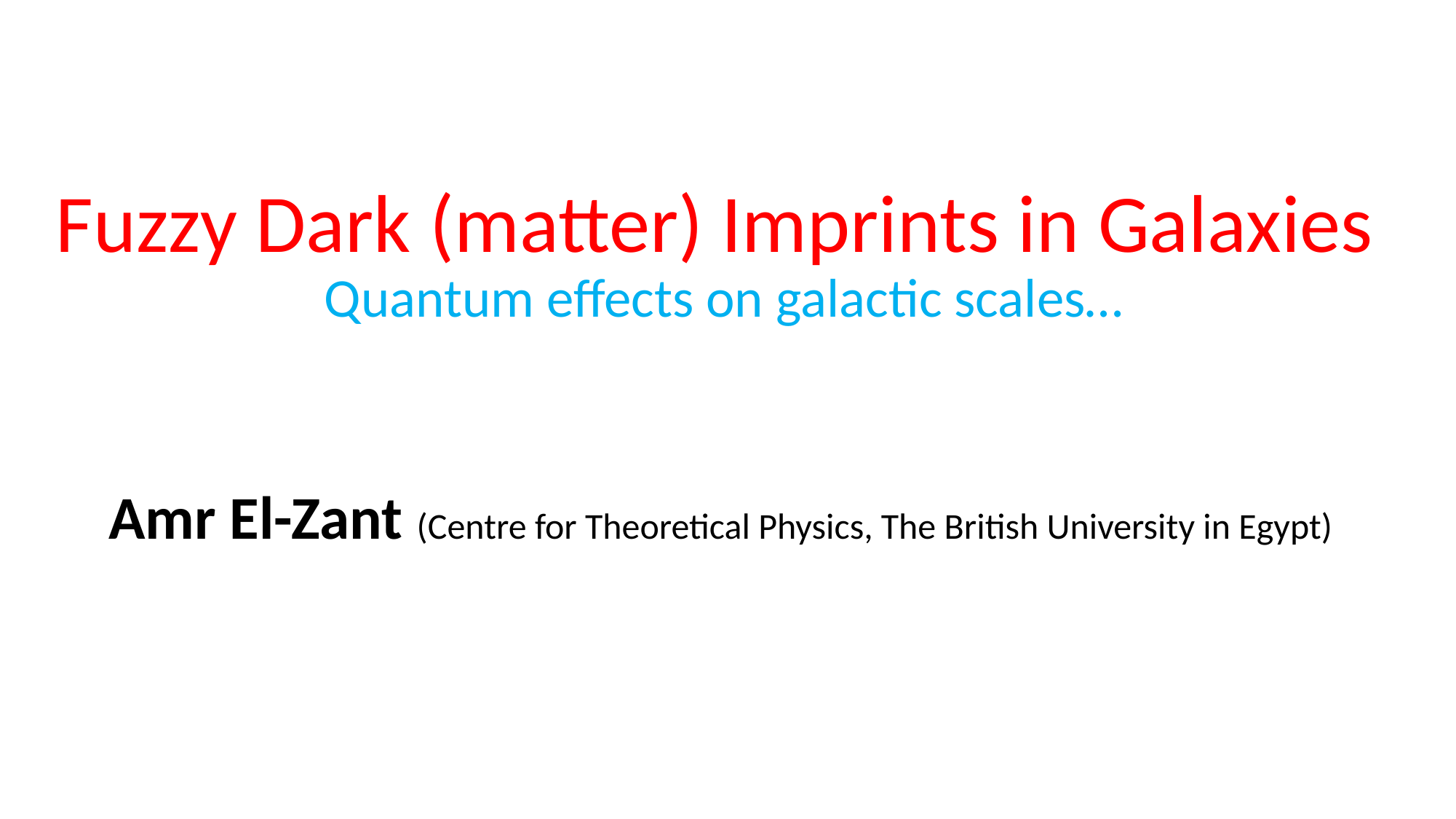

# Fuzzy Dark (matter) Imprints in Galaxies Quantum effects on galactic scales…
Amr El-Zant (Centre for Theoretical Physics, The British University in Egypt)